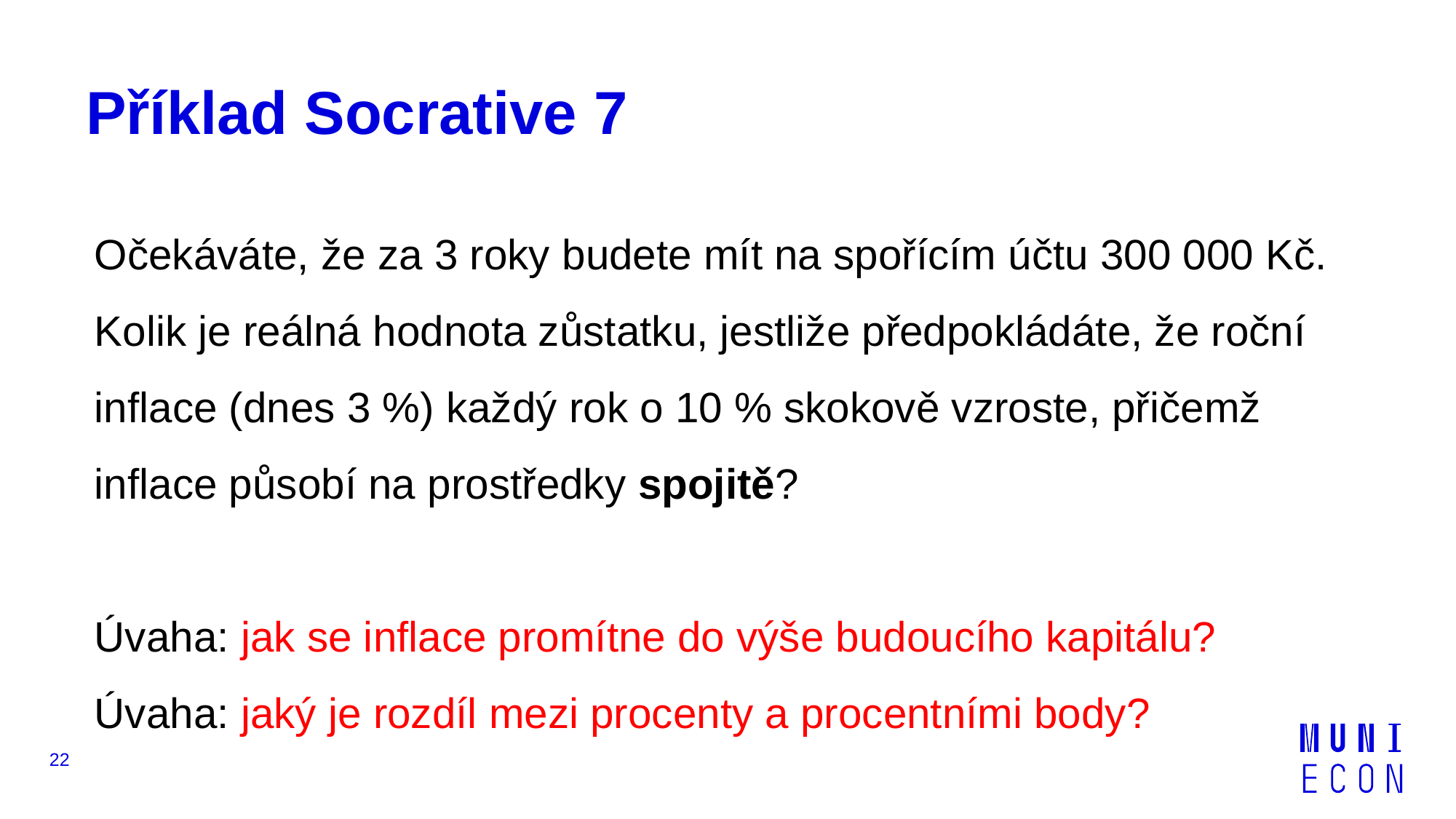

# Příklad Socrative 7
Očekáváte, že za 3 roky budete mít na spořícím účtu 300 000 Kč. Kolik je reálná hodnota zůstatku, jestliže předpokládáte, že roční inflace (dnes 3 %) každý rok o 10 % skokově vzroste, přičemž inflace působí na prostředky spojitě?

Úvaha: jak se inflace promítne do výše budoucího kapitálu?
Úvaha: jaký je rozdíl mezi procenty a procentními body?

22